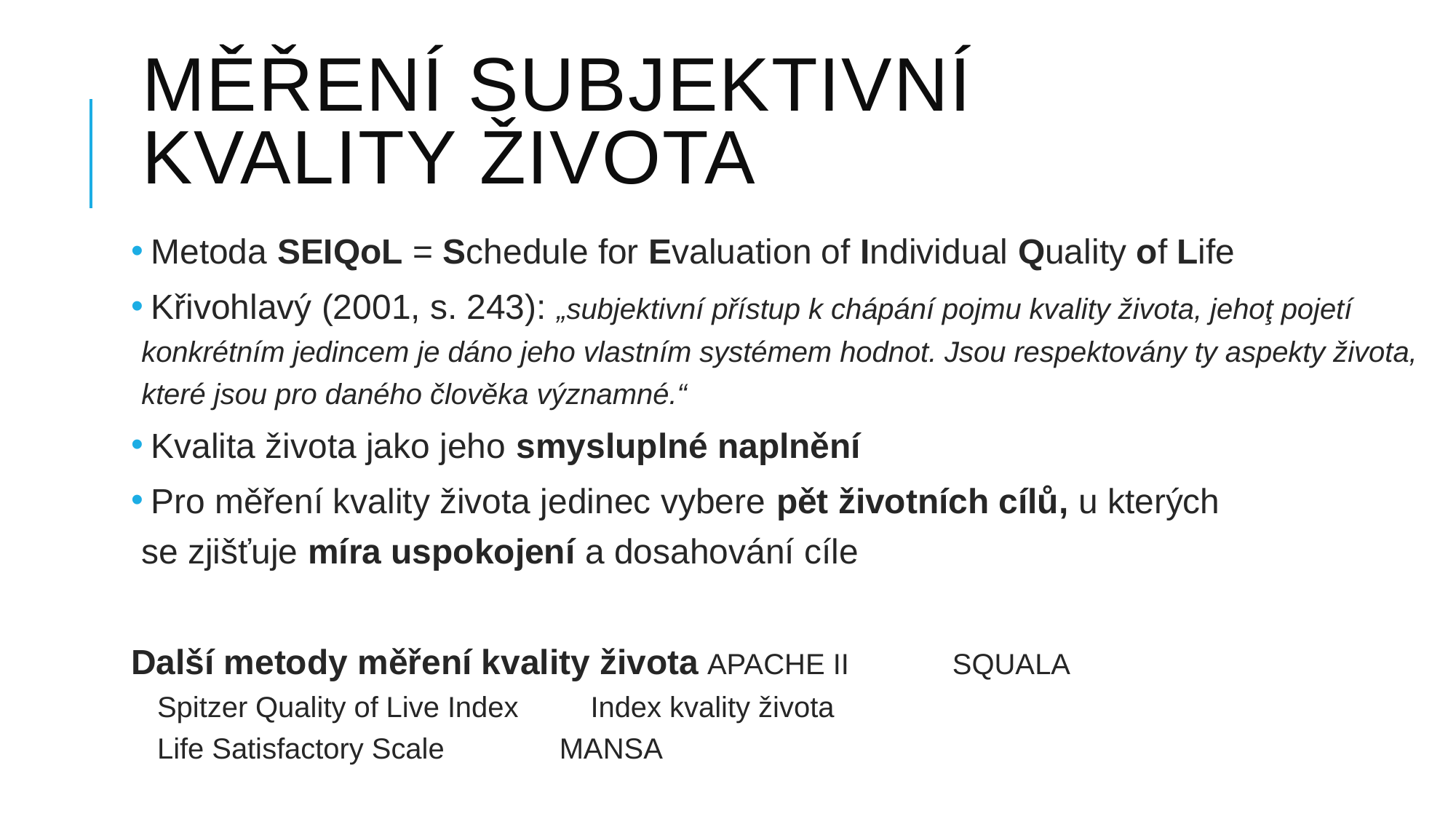

# MĚŘENÍ Subjektivní kvalitY života
 Metoda SEIQoL = Schedule for Evaluation of Individual Quality of Life
 Křivohlavý (2001, s. 243): „subjektivní přístup k chápání pojmu kvality života, jehoţ pojetí konkrétním jedincem je dáno jeho vlastním systémem hodnot. Jsou respektovány ty aspekty života, které jsou pro daného člověka významné.“
 Kvalita života jako jeho smysluplné naplnění
 Pro měření kvality života jedinec vybere pět životních cílů, u kterých se zjišťuje míra uspokojení a dosahování cíle

Další metody měření kvality života		APACHE II		           SQUALA
						Spitzer Quality of Live Index         Index kvality života
						Life Satisfactory Scale 	           MANSA